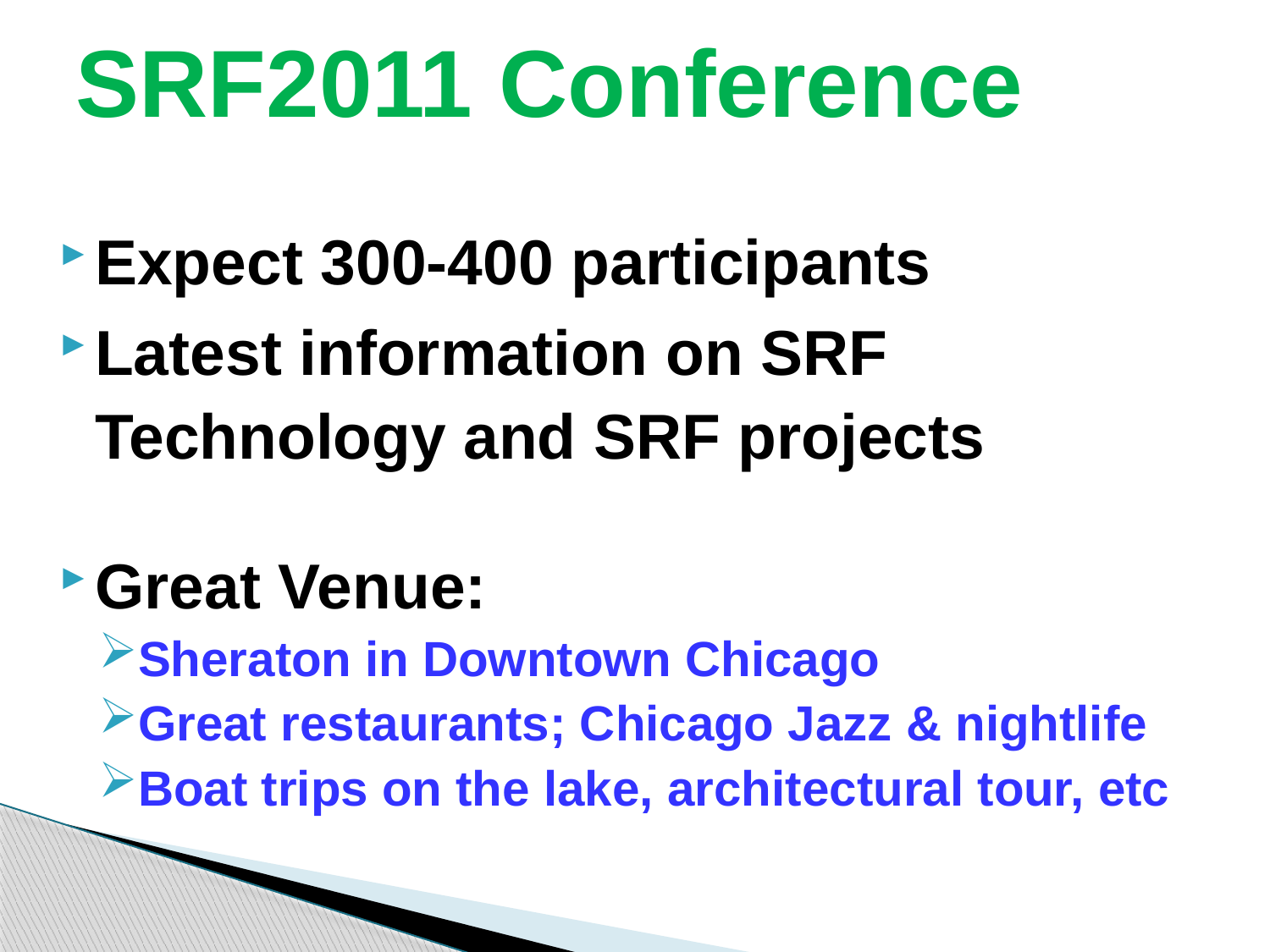

# SRF2011 Conference
Expect 300-400 participants
Latest information on SRF Technology and SRF projects

Great Venue:
Sheraton in Downtown Chicago
Great restaurants; Chicago Jazz & nightlife
Boat trips on the lake, architectural tour, etc